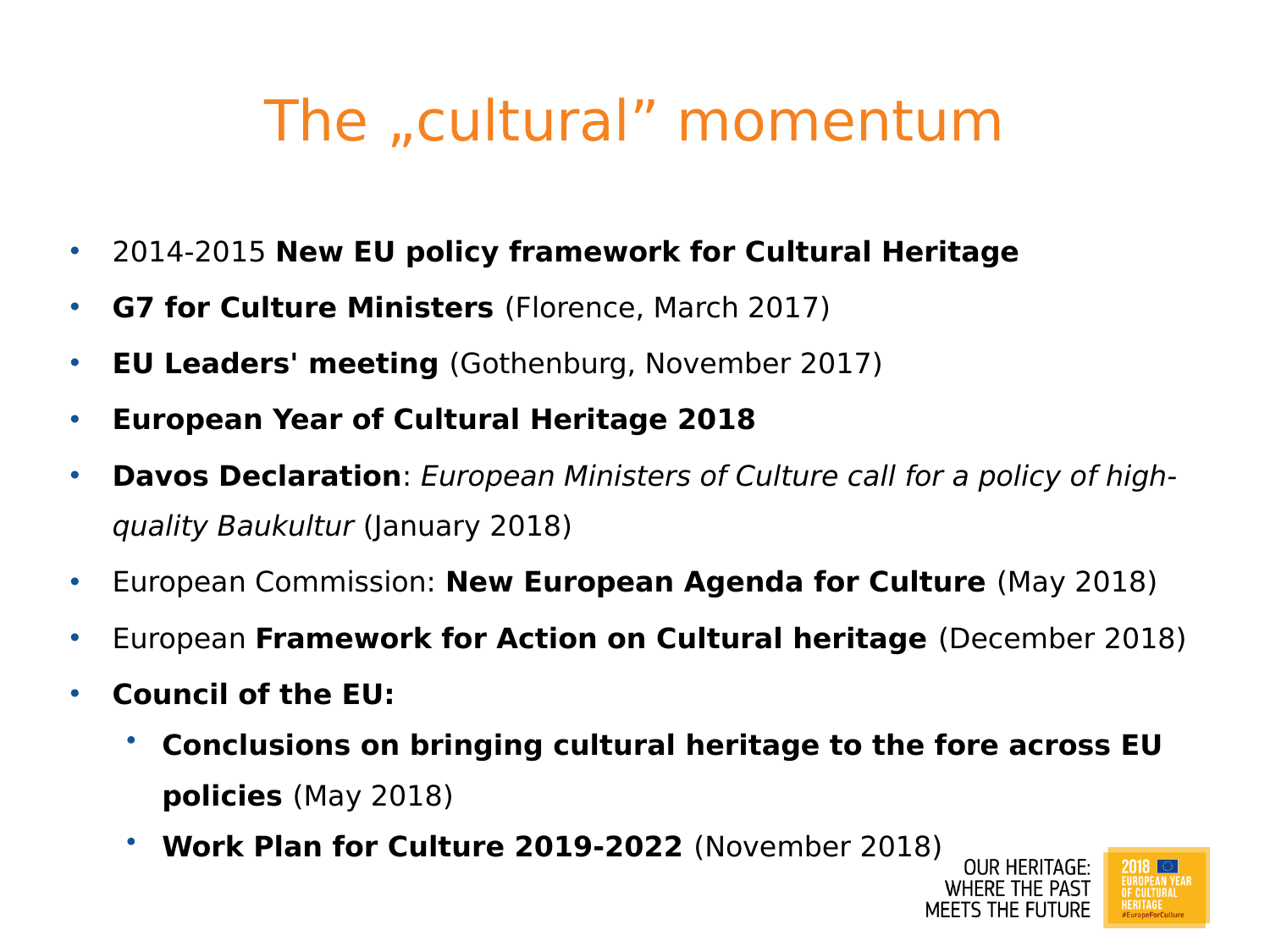

# The „cultural” momentum
2014-2015 New EU policy framework for Cultural Heritage
G7 for Culture Ministers (Florence, March 2017)
EU Leaders' meeting (Gothenburg, November 2017)
European Year of Cultural Heritage 2018
Davos Declaration: European Ministers of Culture call for a policy of high-quality Baukultur (January 2018)
European Commission: New European Agenda for Culture (May 2018)
European Framework for Action on Cultural heritage (December 2018)
Council of the EU:
Conclusions on bringing cultural heritage to the fore across EU policies (May 2018)
Work Plan for Culture 2019-2022 (November 2018)